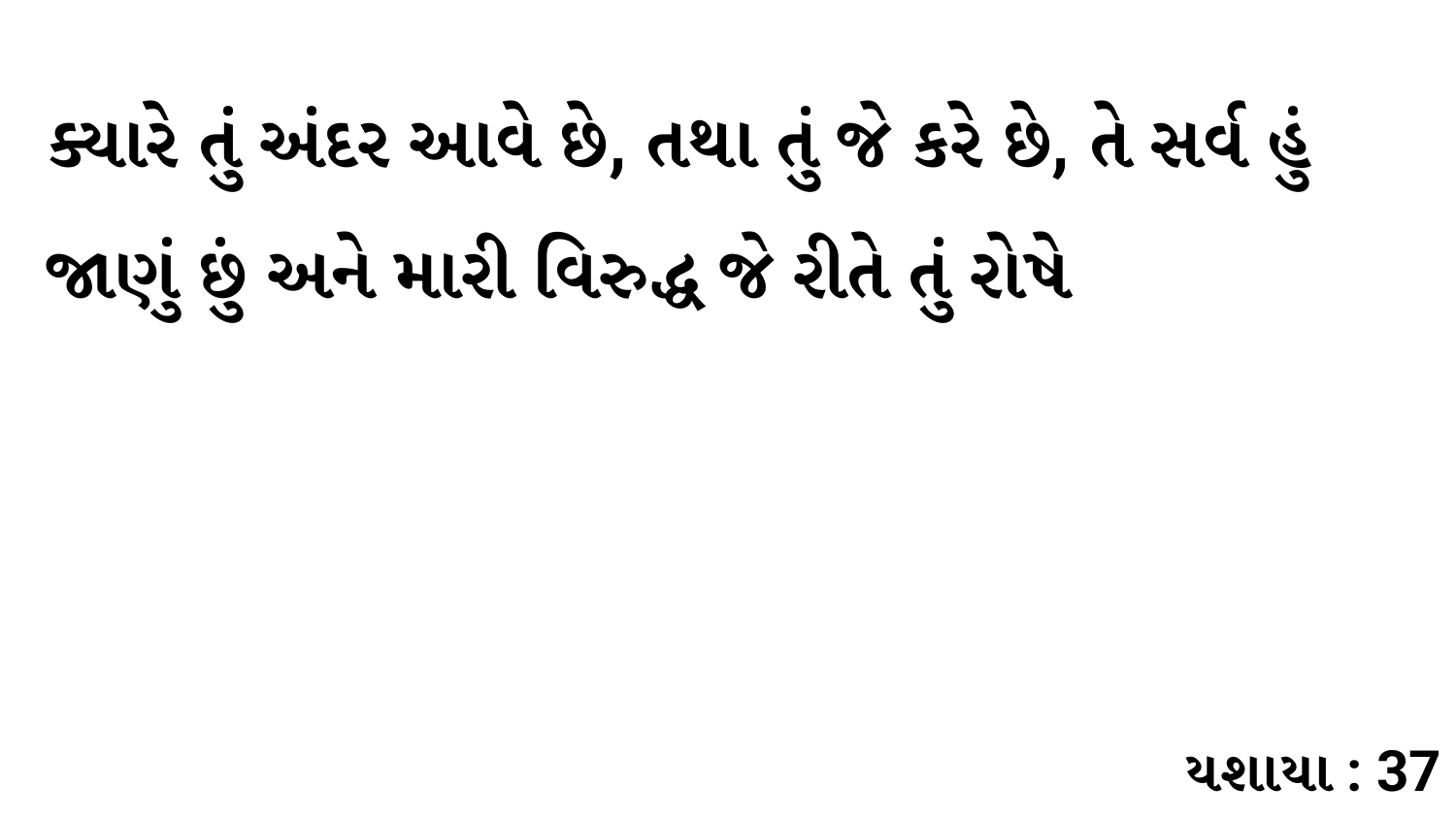

ક્યારે તું અંદર આવે છે, તથા તું જે કરે છે, તે સર્વ હું જાણું છું અને મારી વિરુદ્ધ જે રીતે તું રોષે
યશાયા : 37